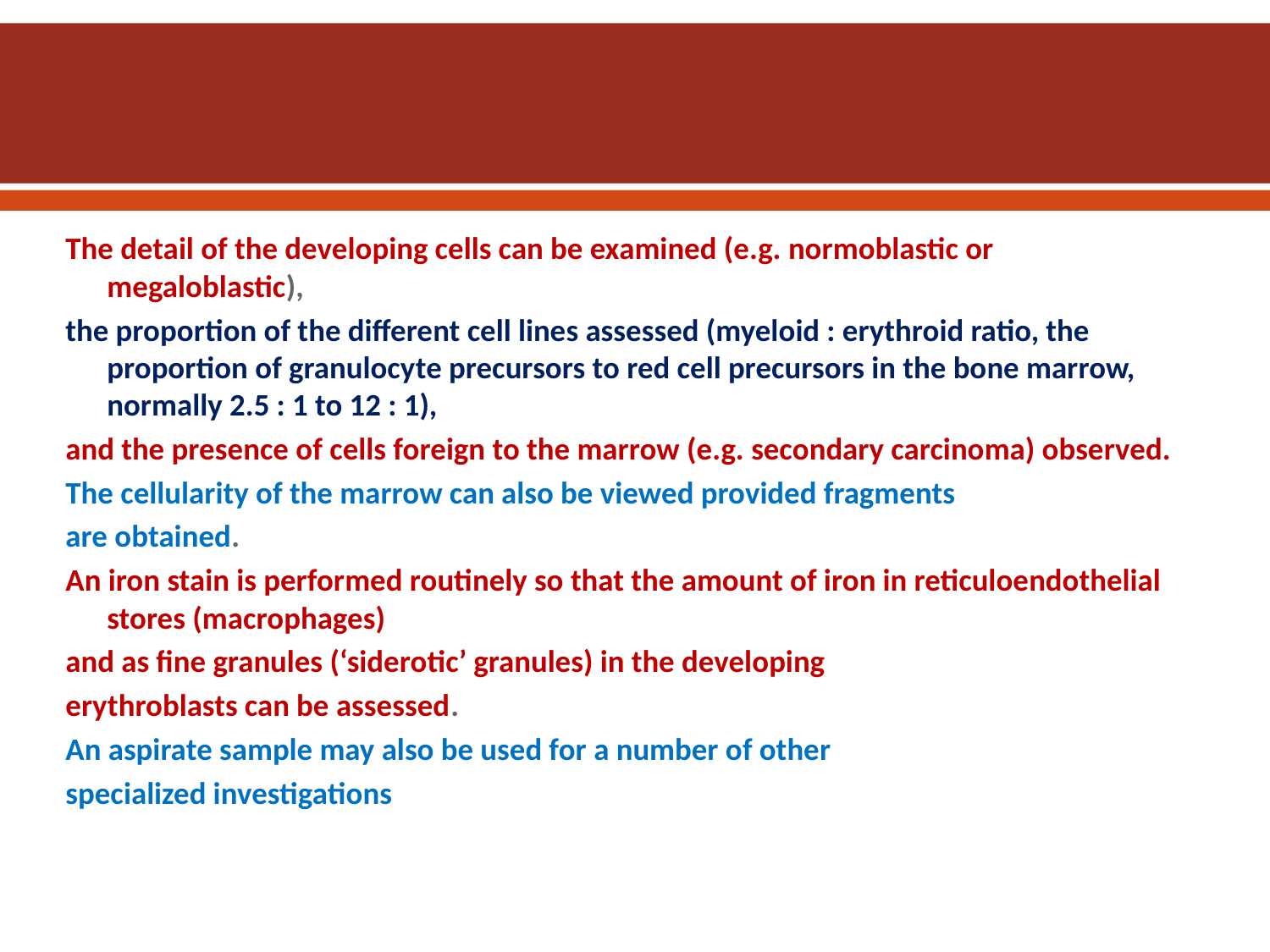

#
The detail of the developing cells can be examined (e.g. normoblastic or megaloblastic),
the proportion of the different cell lines assessed (myeloid : erythroid ratio, the proportion of granulocyte precursors to red cell precursors in the bone marrow, normally 2.5 : 1 to 12 : 1),
and the presence of cells foreign to the marrow (e.g. secondary carcinoma) observed.
The cellularity of the marrow can also be viewed provided fragments
are obtained.
An iron stain is performed routinely so that the amount of iron in reticuloendothelial stores (macrophages)
and as fine granules (‘siderotic’ granules) in the developing
erythroblasts can be assessed.
An aspirate sample may also be used for a number of other
specialized investigations